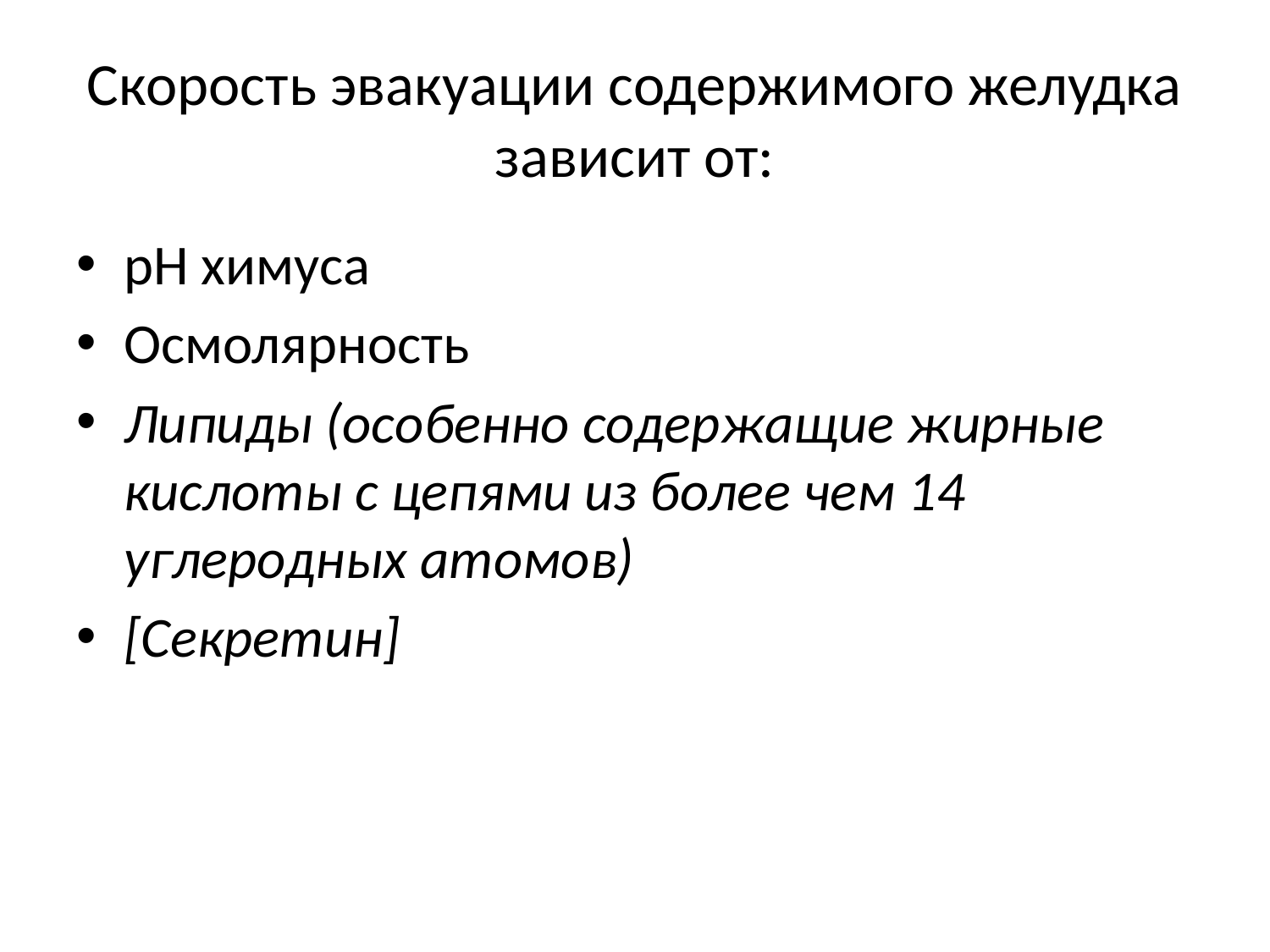

# Скорость эвакуации содержимого желудка зависит от:
рН химуса
Осмолярность
Липиды (особенно содержащие жирные кислоты с цепями из более чем 14 углеродных атомов)
[Секретин]